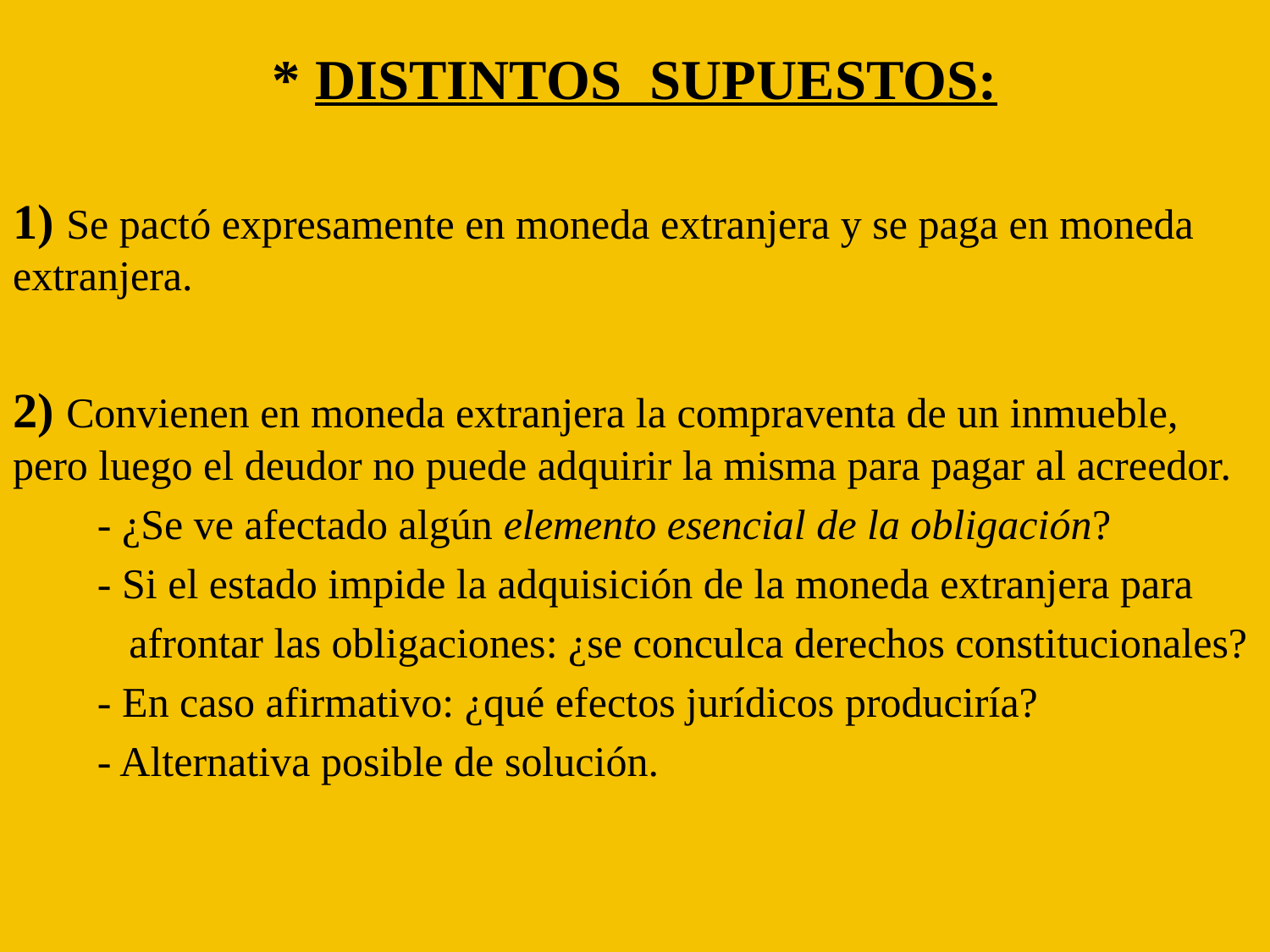

* DISTINTOS  SUPUESTOS:

1) Se pactó expresamente en moneda extranjera y se paga en moneda extranjera.

2) Convienen en moneda extranjera la compraventa de un inmueble, pero luego el deudor no puede adquirir la misma para pagar al acreedor.
        - ¿Se ve afectado algún elemento esencial de la obligación?
        - Si el estado impide la adquisición de la moneda extranjera para
           afrontar las obligaciones: ¿se conculca derechos constitucionales?
        - En caso afirmativo: ¿qué efectos jurídicos produciría?
        - Alternativa posible de solución.